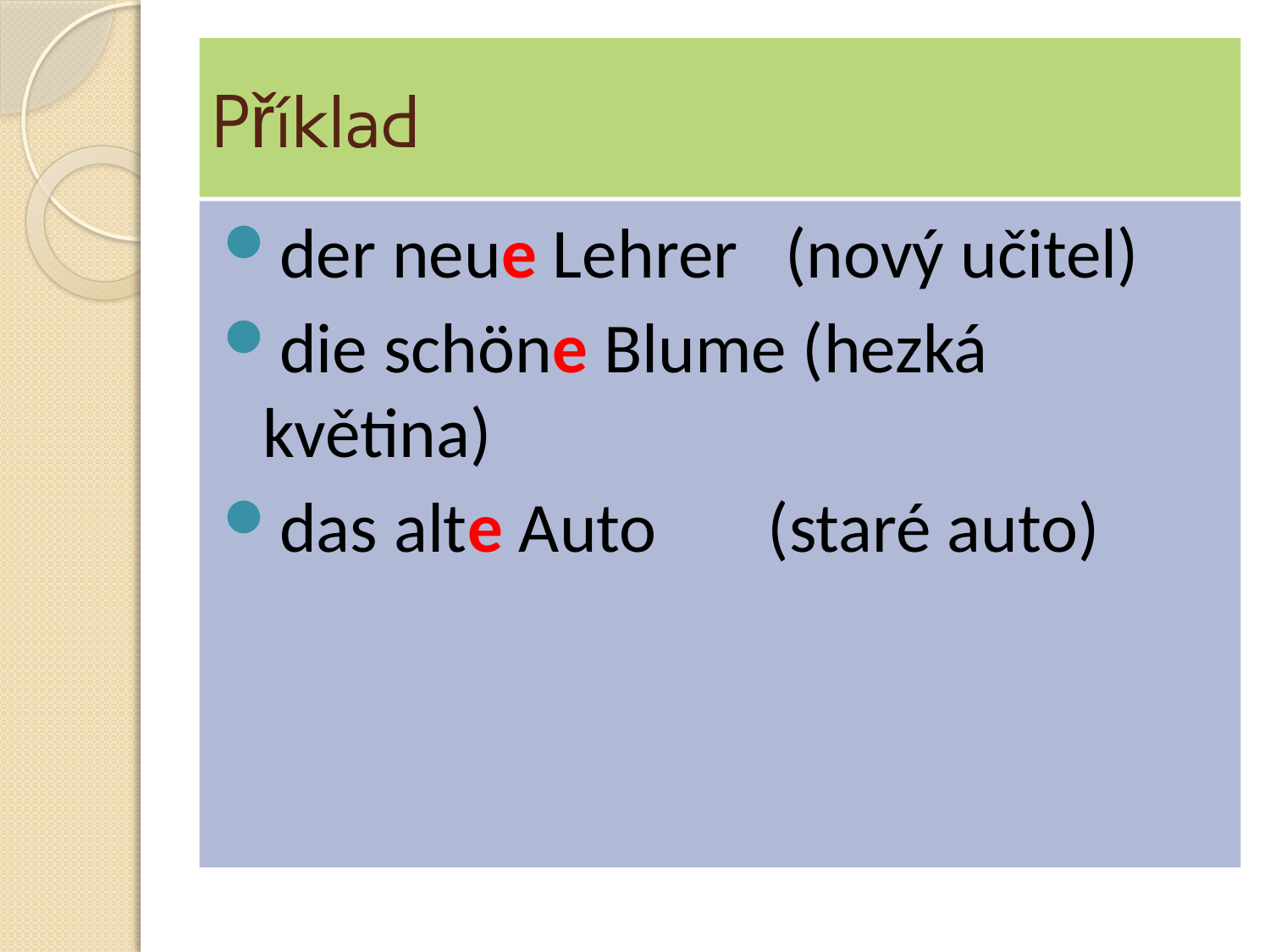

# Příklad
der neue Lehrer   (nový učitel)
die schöne Blume (hezká květina)
das alte Auto       (staré auto)